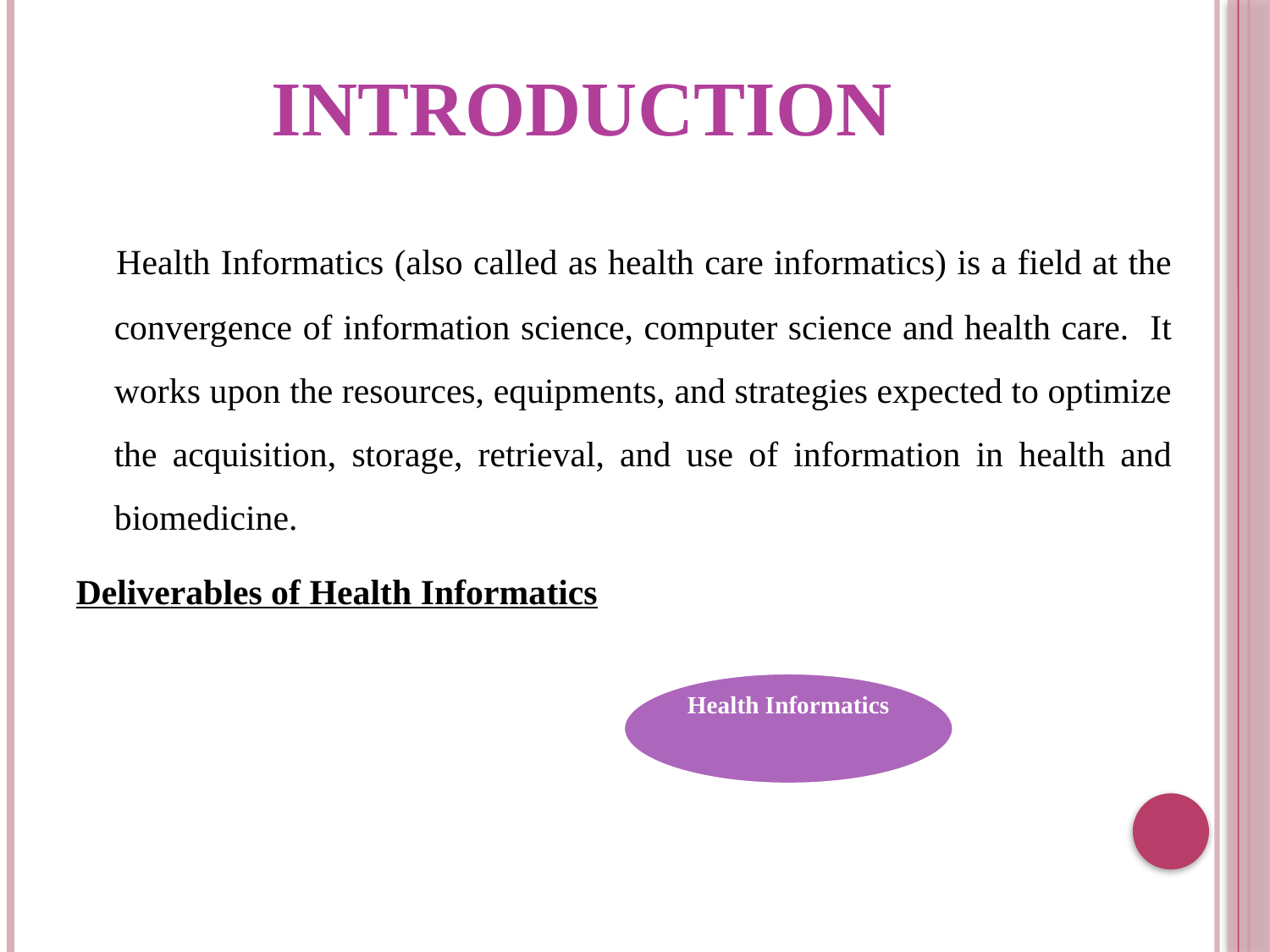

# Introduction
   Health Informatics (also called as health care informatics) is a field at the convergence of information science, computer science and health care.  It works upon the resources, equipments, and strategies expected to optimize the acquisition, storage, retrieval, and use of information in health and biomedicine.
Deliverables of Health Informatics

Health Informatics